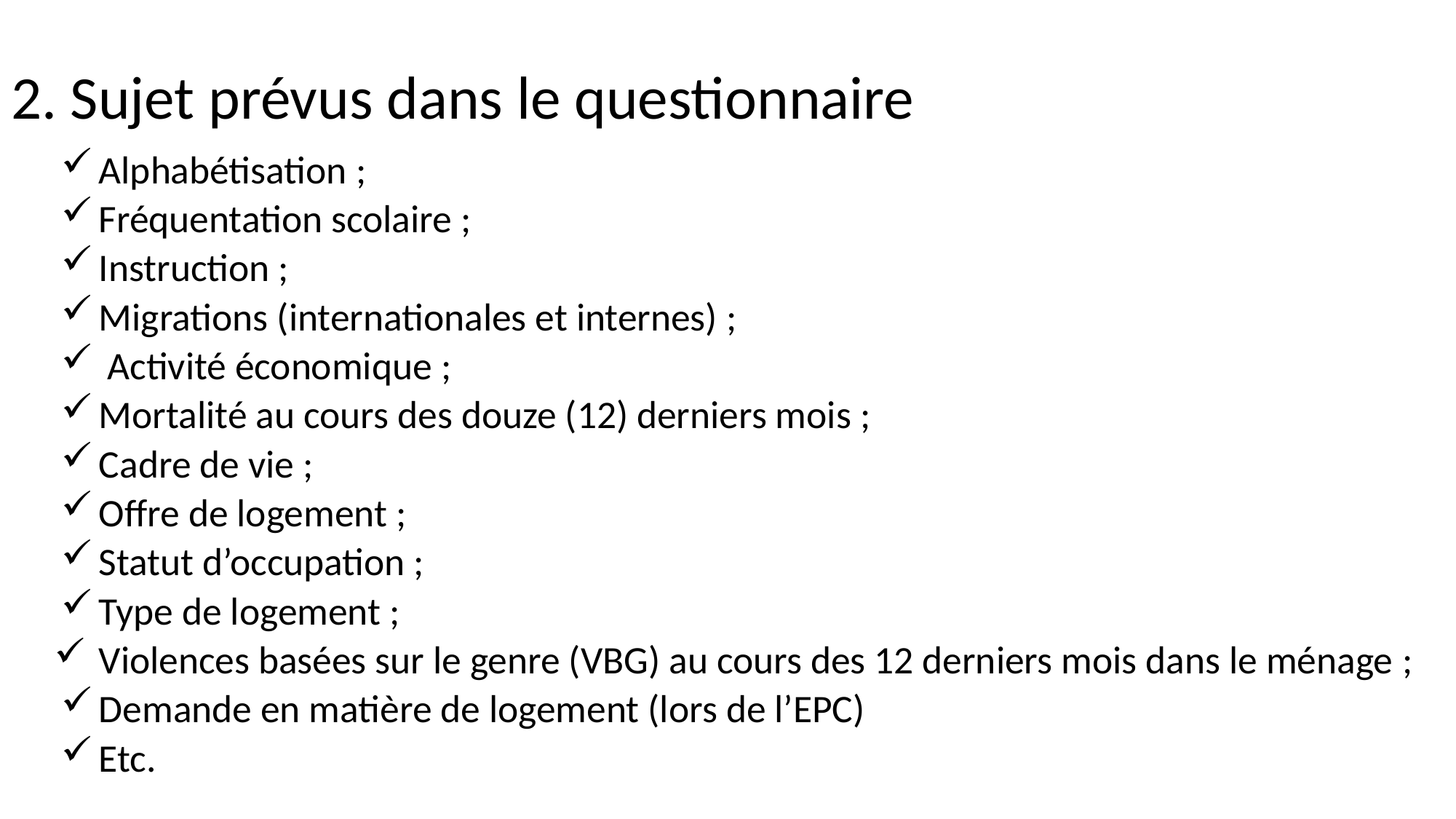

# 2. Sujet prévus dans le questionnaire
Alphabétisation ;
Fréquentation scolaire ;
Instruction ;
Migrations (internationales et internes) ;
 Activité économique ;
Mortalité au cours des douze (12) derniers mois ;
Cadre de vie ;
Offre de logement ;
Statut d’occupation ;
Type de logement ;
Violences basées sur le genre (VBG) au cours des 12 derniers mois dans le ménage ;
Demande en matière de logement (lors de l’EPC)
Etc.